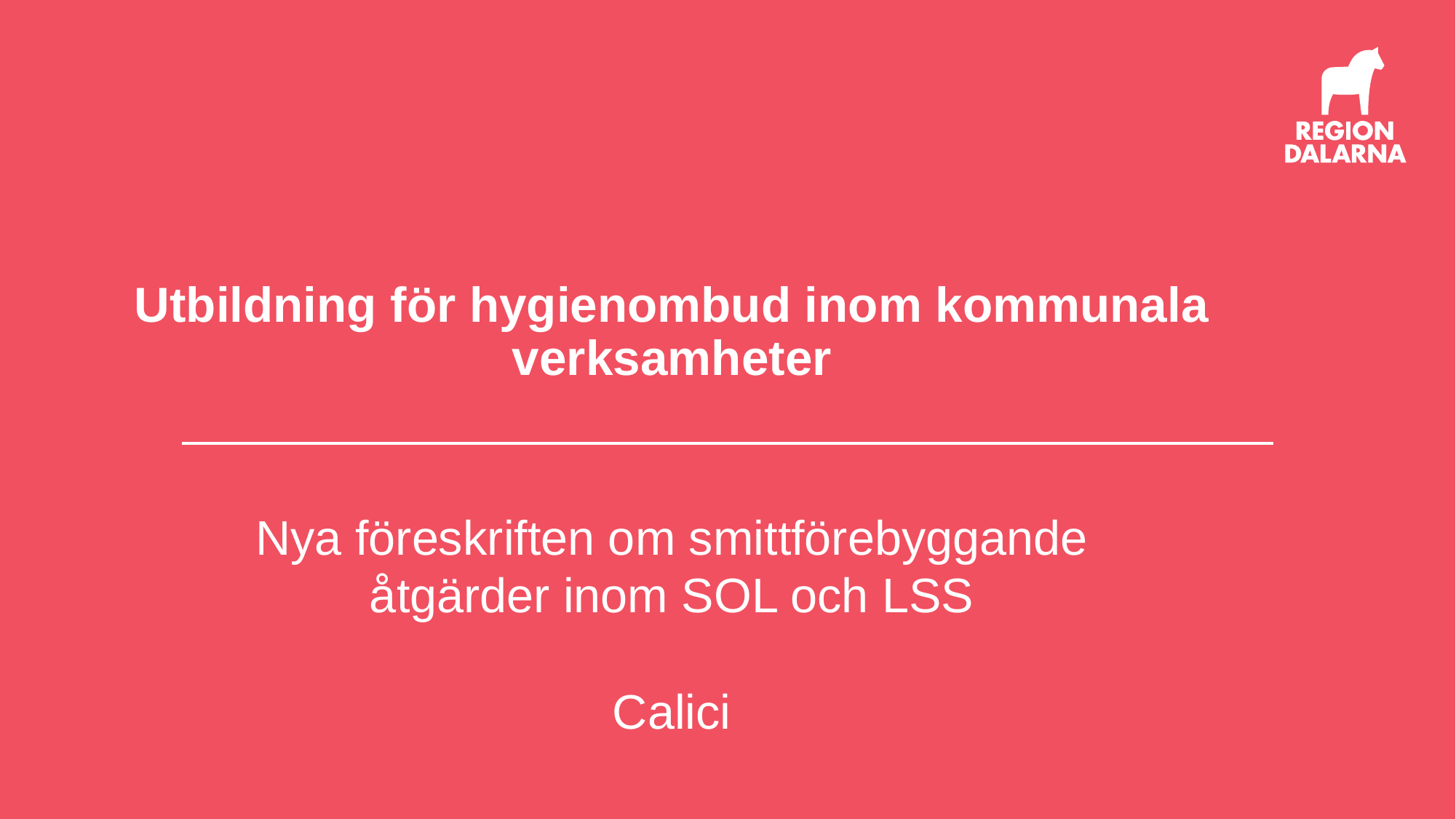

# Utbildning för hygienombud inom kommunala verksamheter

Nya föreskriften om smittförebyggande åtgärder inom SOL och LSS
Calici